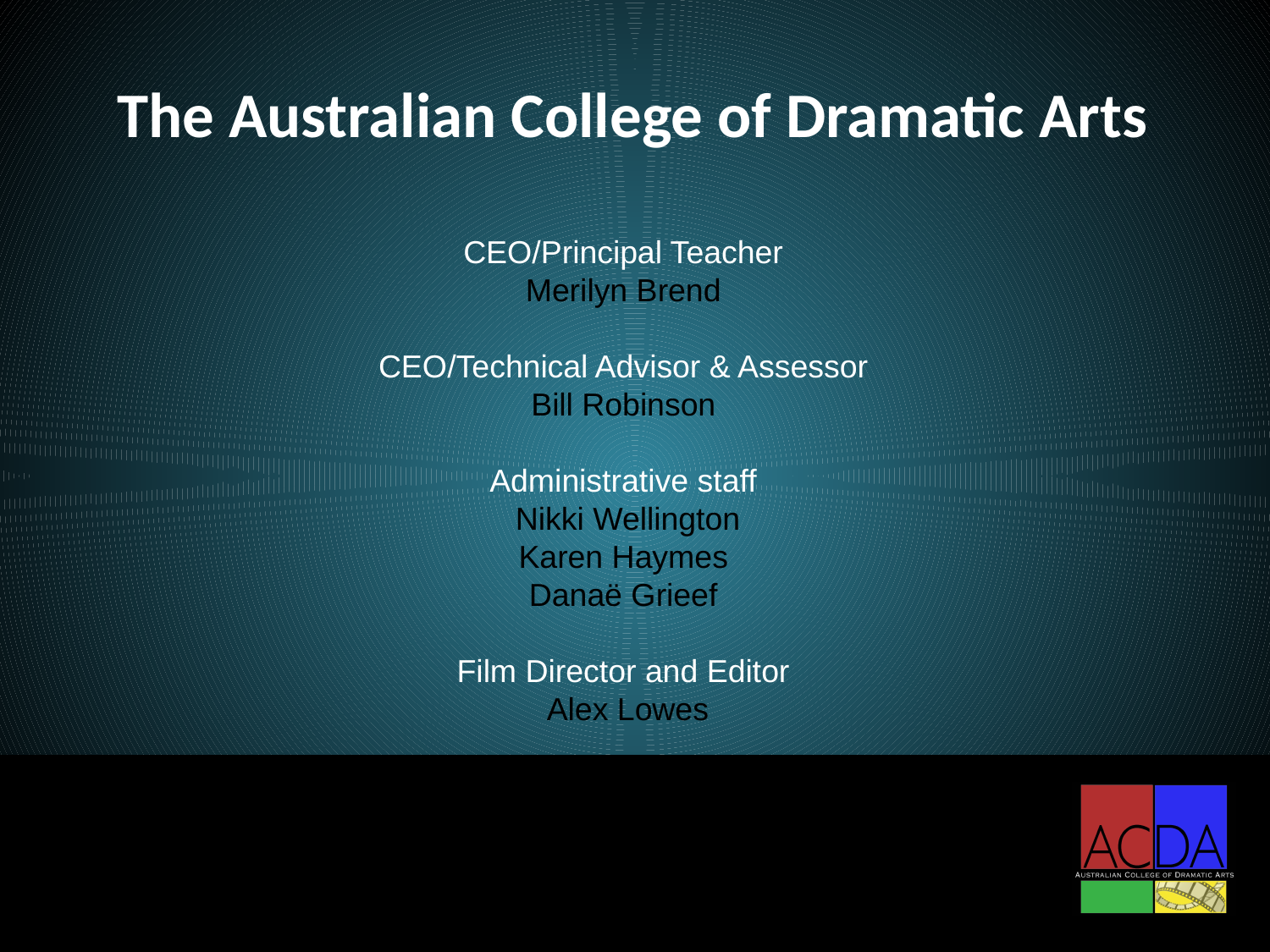

# The Australian College of Dramatic Arts
CEO/Principal Teacher
Merilyn Brend

CEO/Technical Advisor & Assessor
Bill Robinson

Administrative staff
 Nikki Wellington
Karen Haymes
Danaë Grieef

Film Director and Editor
 Alex Lowes